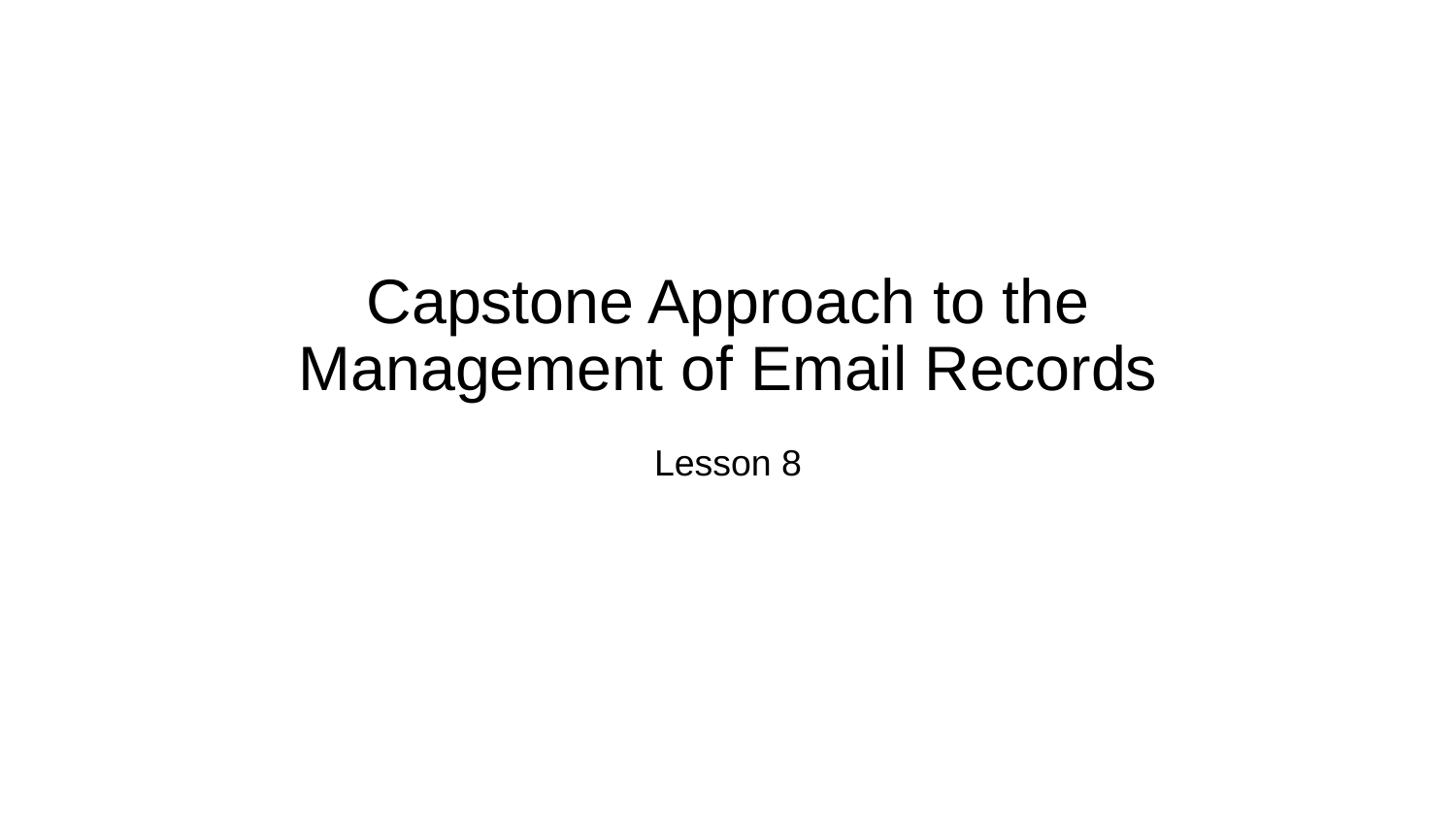

# Capstone Approach to the Management of Email Records
Lesson 8